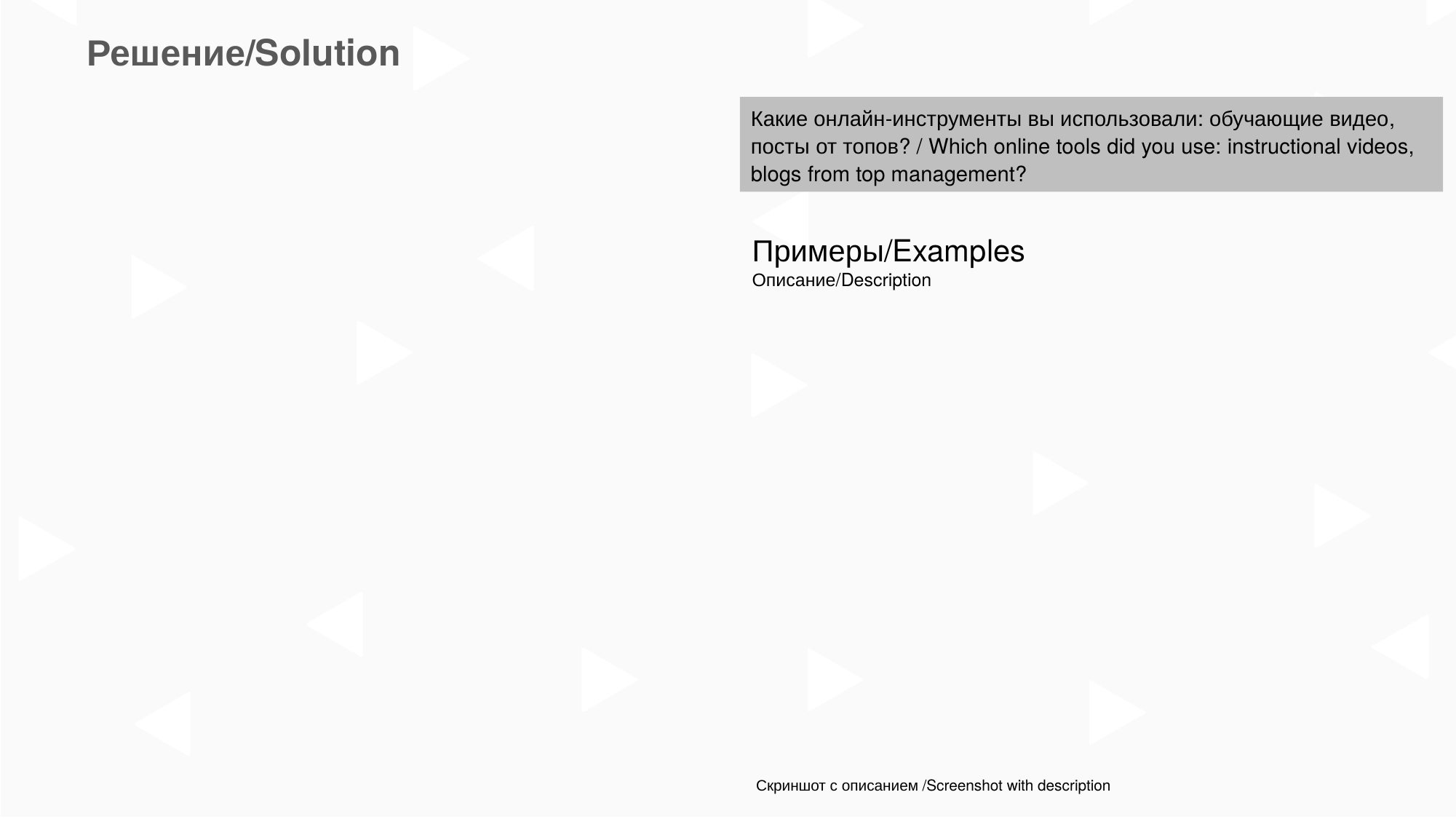

Решение/Solution
Какие онлайн-инструменты вы использовали: обучающие видео, посты от топов? / Which online tools did you use: instructional videos, blogs from top management?

Примеры/Examples
Описание/Description
Скриншот с описанием /Screenshot with description